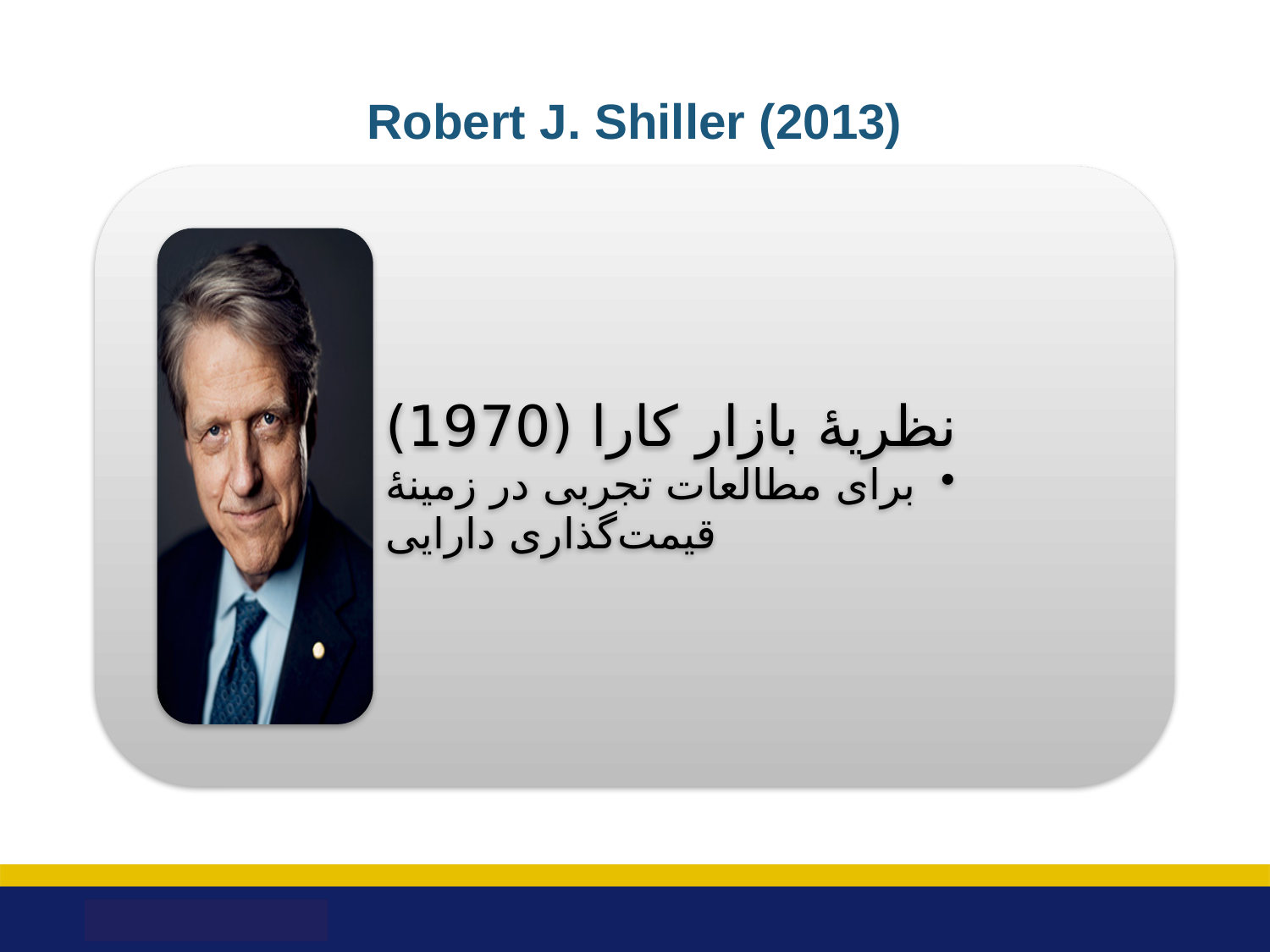

# Robert J. Shiller (2013)
برای مطالعات تجربی در زمینۀ قیمت‌گذاری دارایی